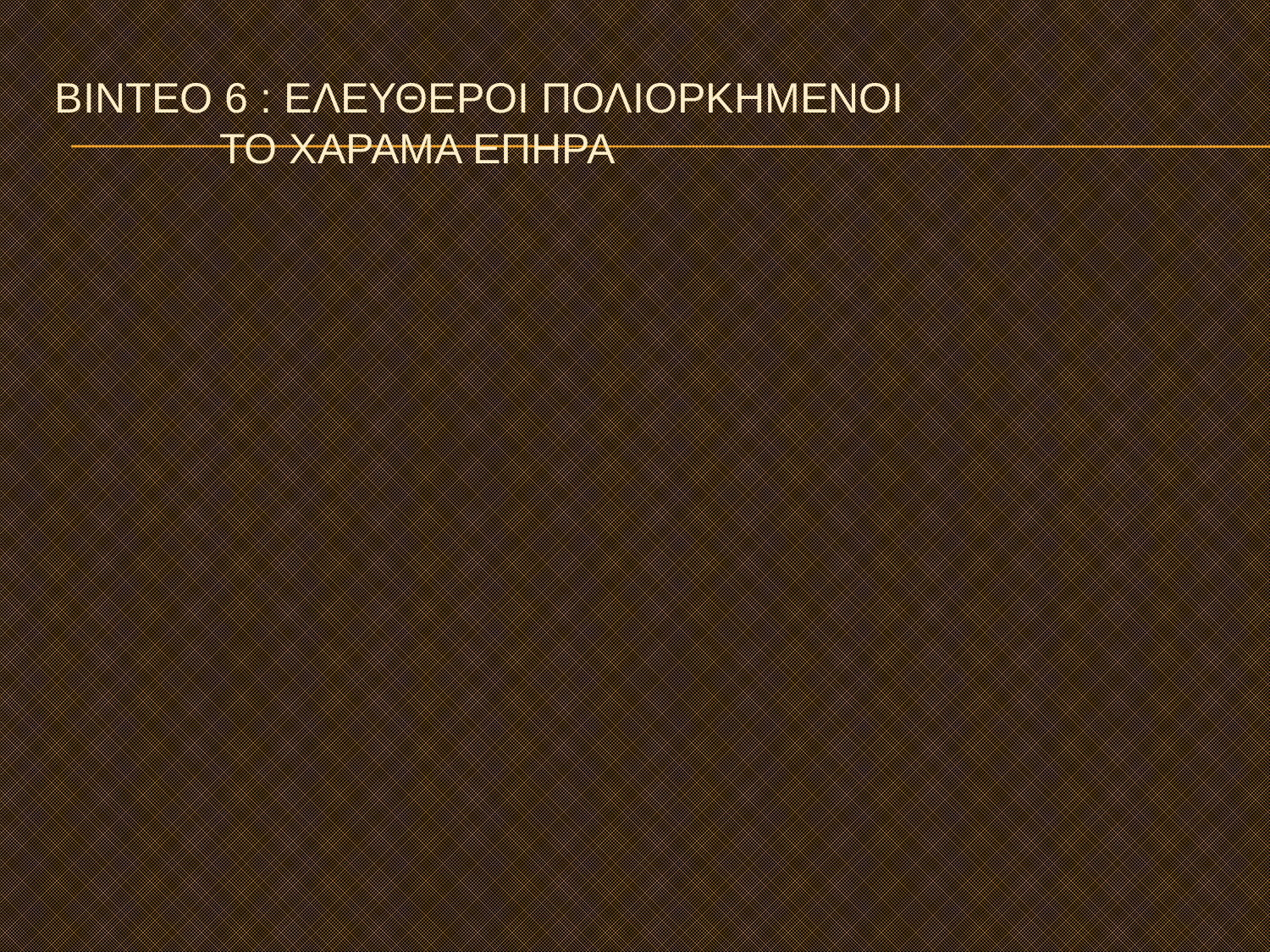

# Βιντεο 6 : Ελευθεροι πολιορκημενοι το χαραμα επηρα